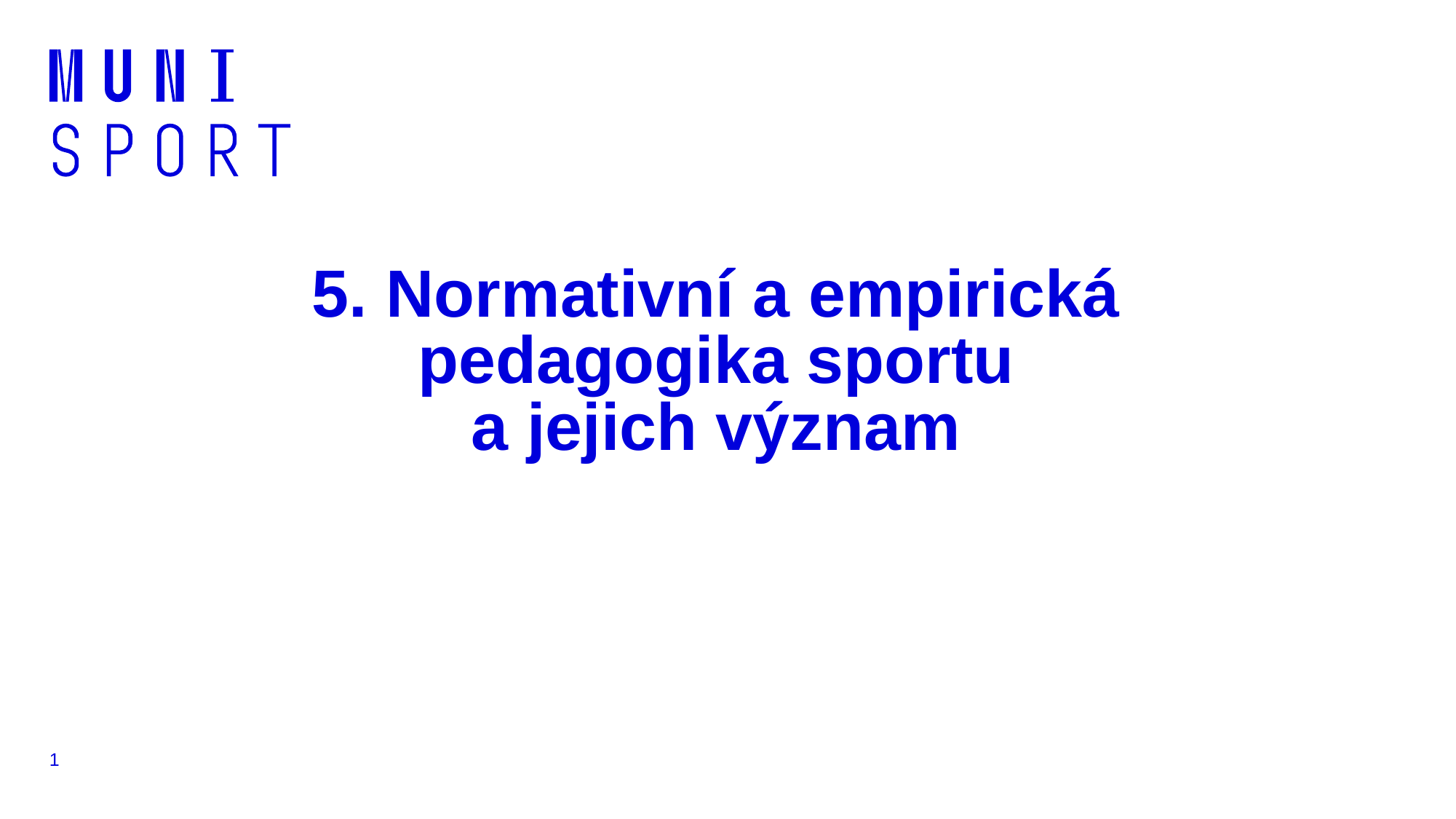

# 5. Normativní a empirická pedagogika sportu a jejich význam
1